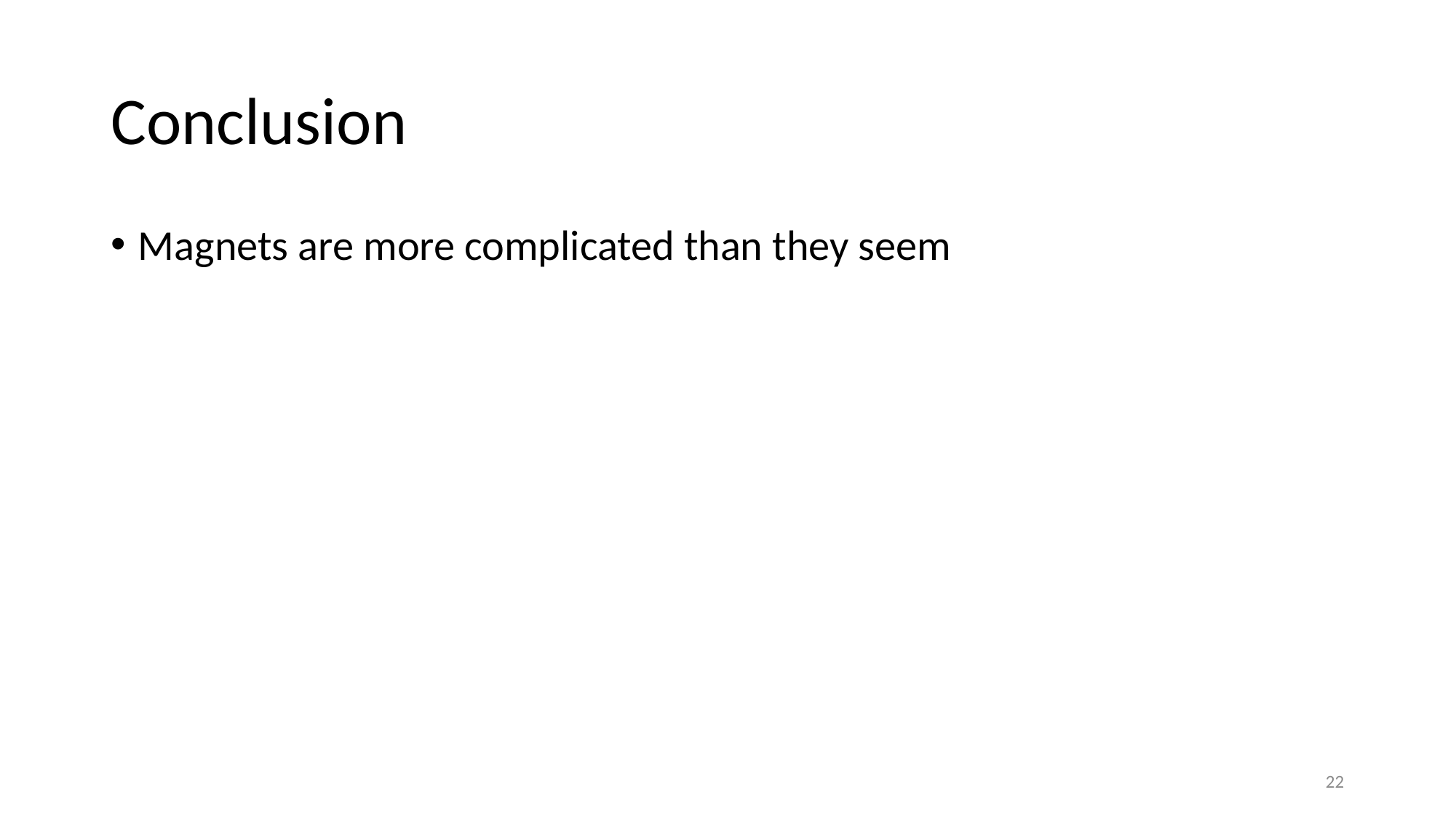

# Conclusion
Magnets are more complicated than they seem
22